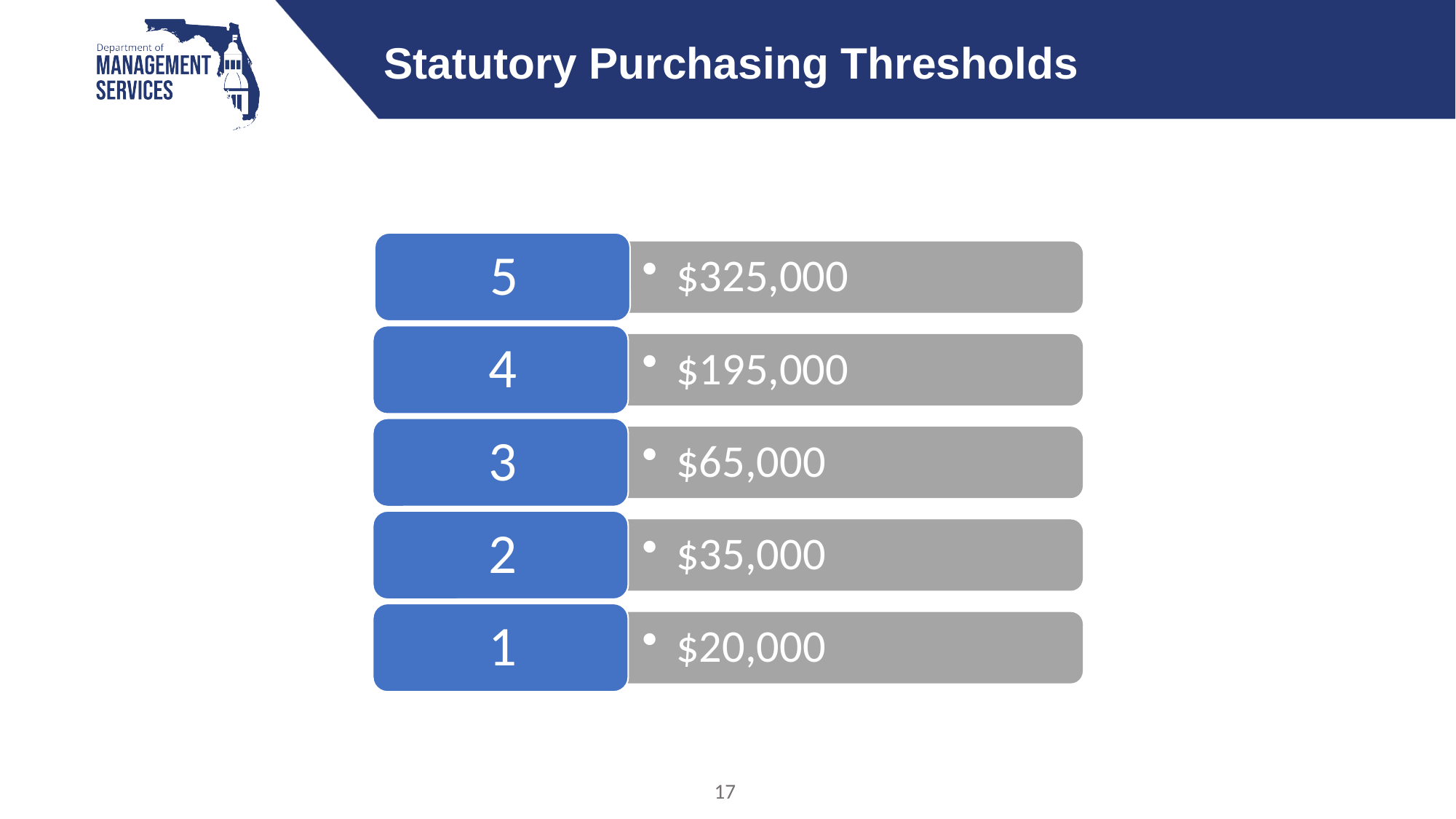

# Statutory Purchasing Thresholds

$325,000
5
$195,000
4
$65,000
3
$35,000
2
$20,000
1
17